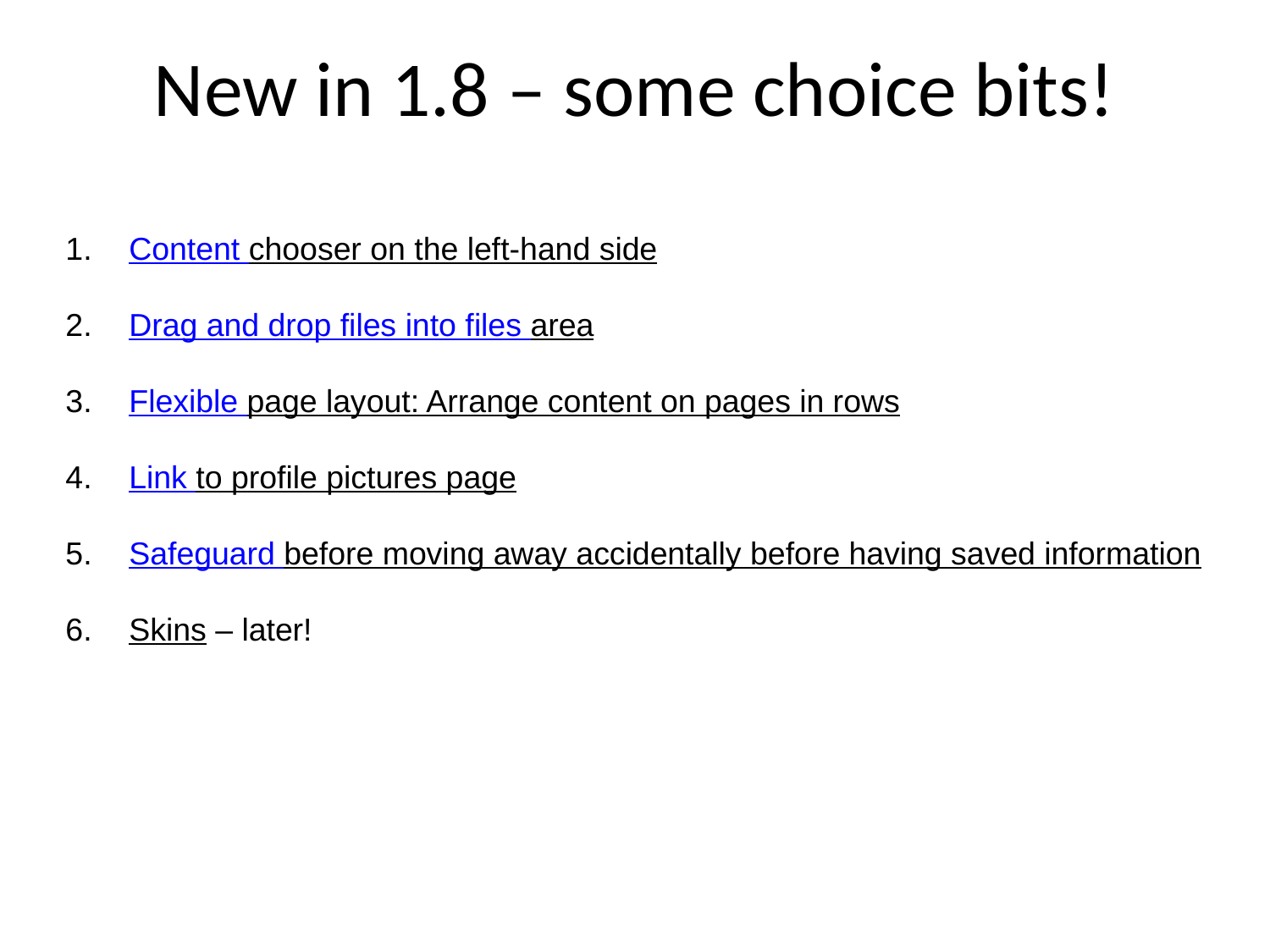

# New in 1.8 – some choice bits!
Content chooser on the left-hand side
Drag and drop files into files area
Flexible page layout: Arrange content on pages in rows
Link to profile pictures page
Safeguard before moving away accidentally before having saved information
Skins – later!